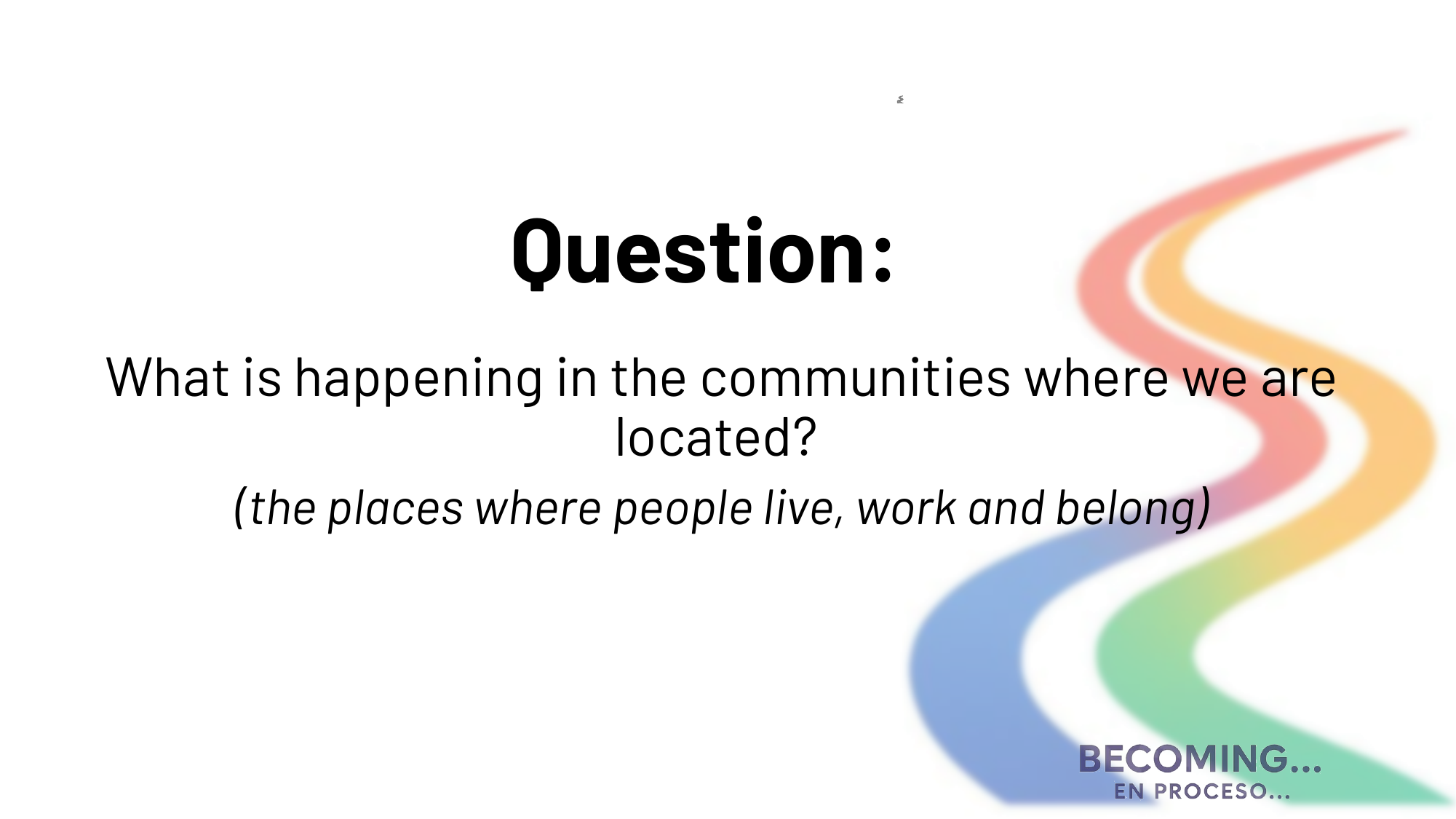

# Question:
What is happening in the communities where we are located?
(the places where people live, work and belong)